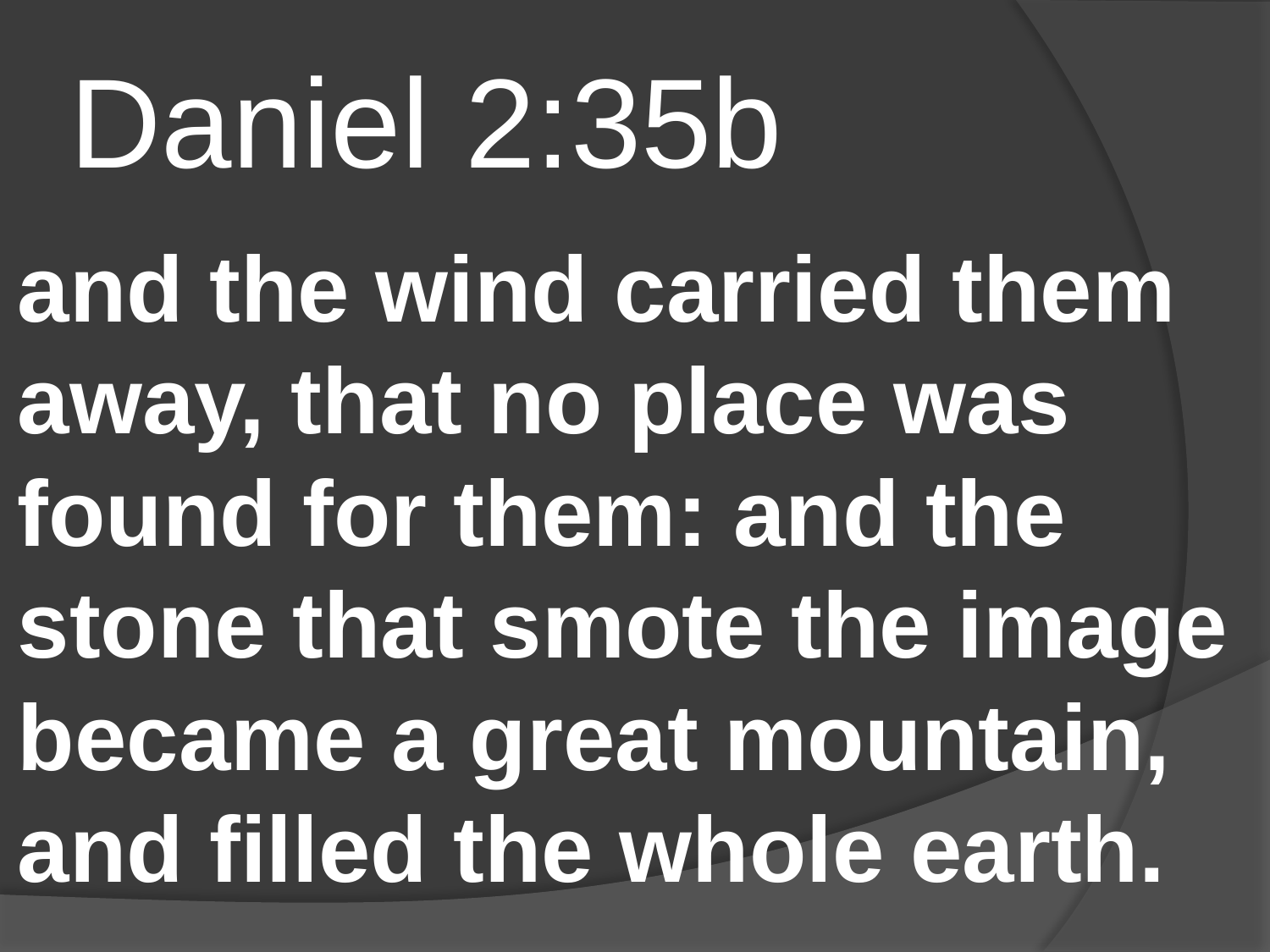

# Daniel 2:35b
and the wind carried them away, that no place was found for them: and the stone that smote the image became a great mountain, and filled the whole earth.